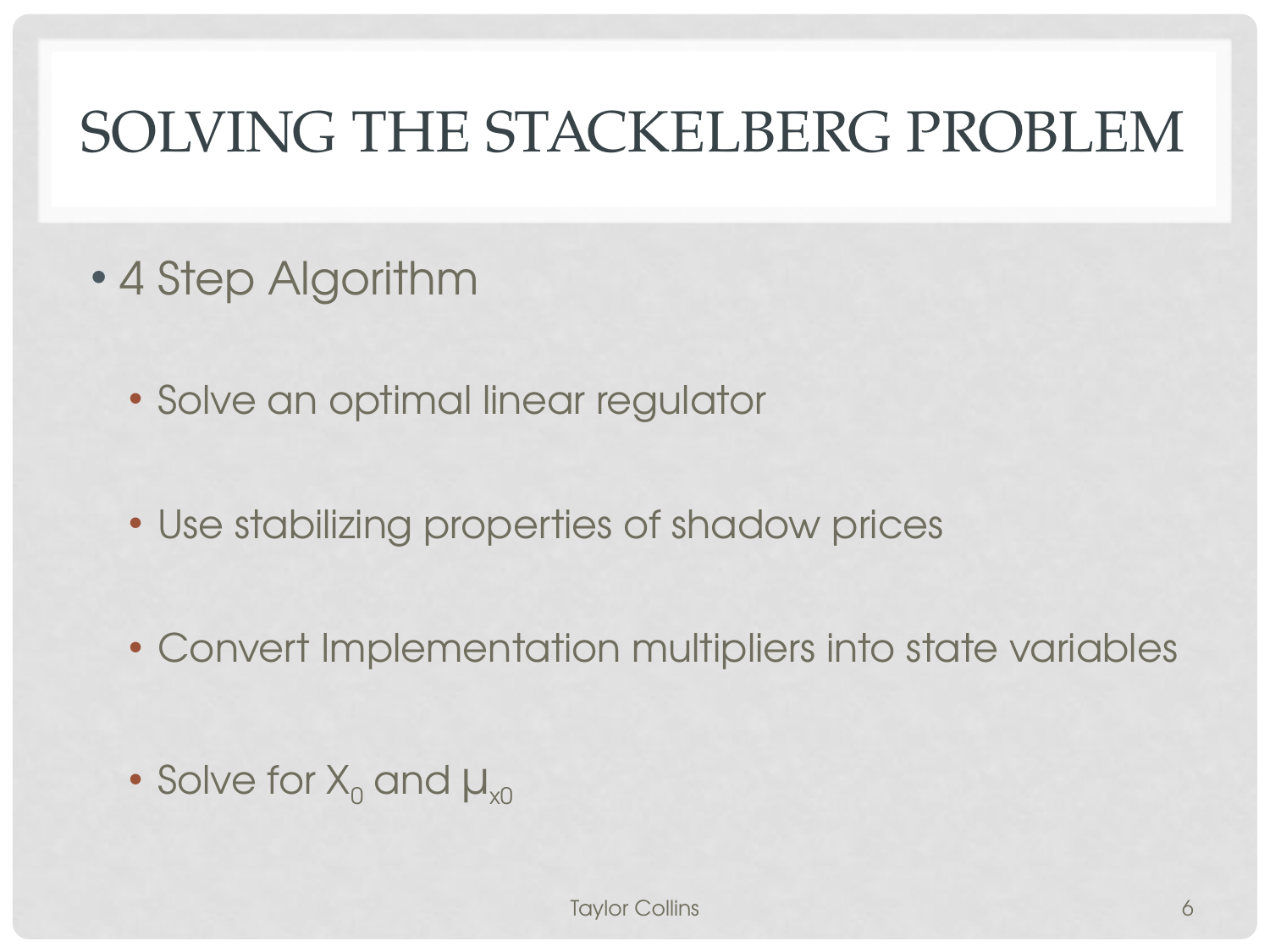

# Solving the Stackelberg Problem
4 Step Algorithm

Solve an optimal linear regulator

Use stabilizing properties of shadow prices

Convert Implementation multipliers into state variables

Solve for X0 and μx0
Taylor Collins
6